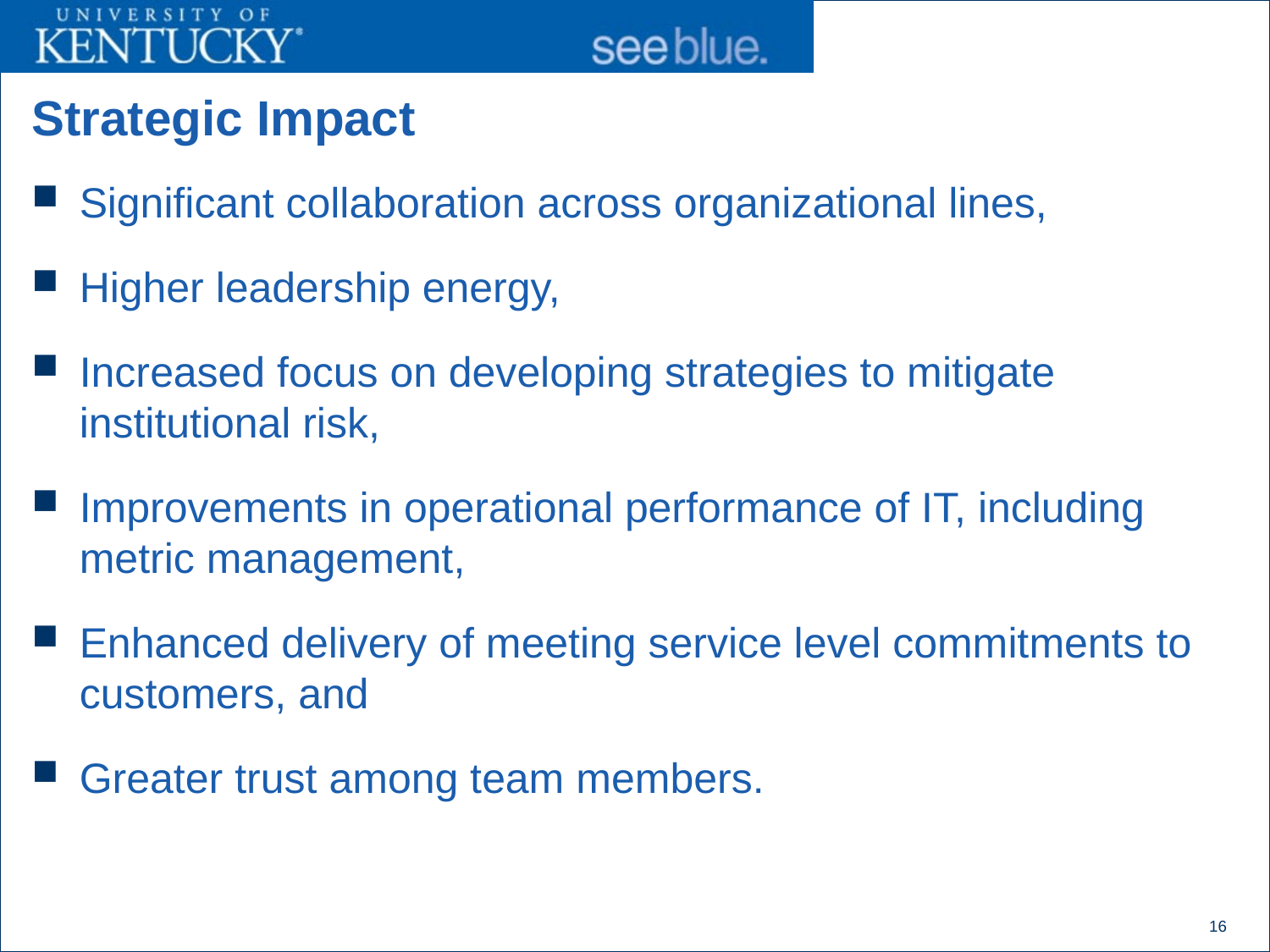

# Strategic Impact
Significant collaboration across organizational lines,
Higher leadership energy,
Increased focus on developing strategies to mitigate institutional risk,
Improvements in operational performance of IT, including metric management,
Enhanced delivery of meeting service level commitments to customers, and
Greater trust among team members.

16